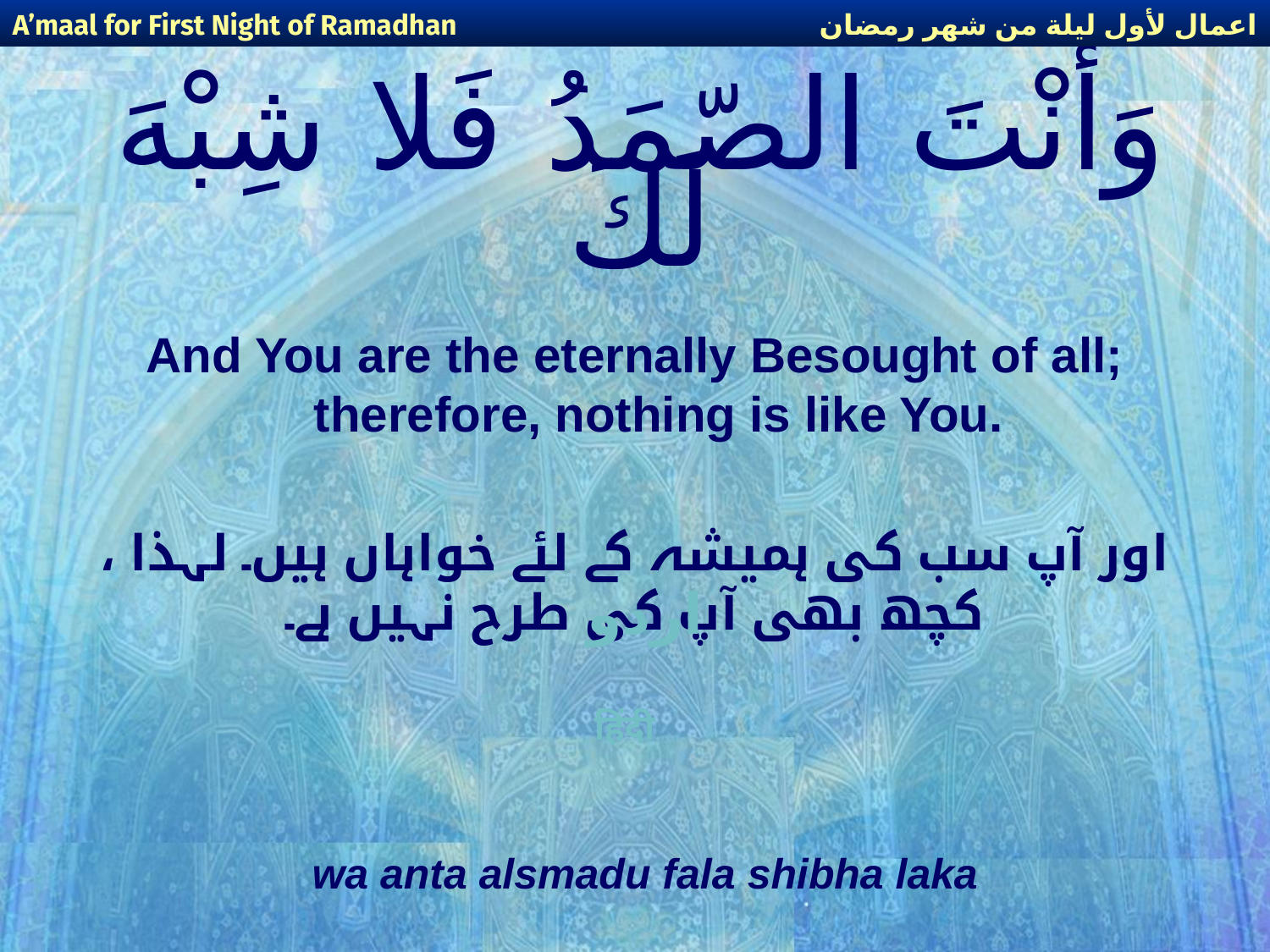

اعمال لأول ليلة من شهر رمضان
A’maal for First Night of Ramadhan
# وَأَنْتَ الصّمَدُ فَلا شِبْهَ لَكَ
And You are the eternally Besought of all; therefore, nothing is like You.

اور آپ سب کی ہمیشہ کے لئے خواہاں ہیں۔ لہذا ، کچھ بھی آپ کی طرح نہیں ہے۔

اردو
हिंदी
wa anta alsmadu fala shibha laka